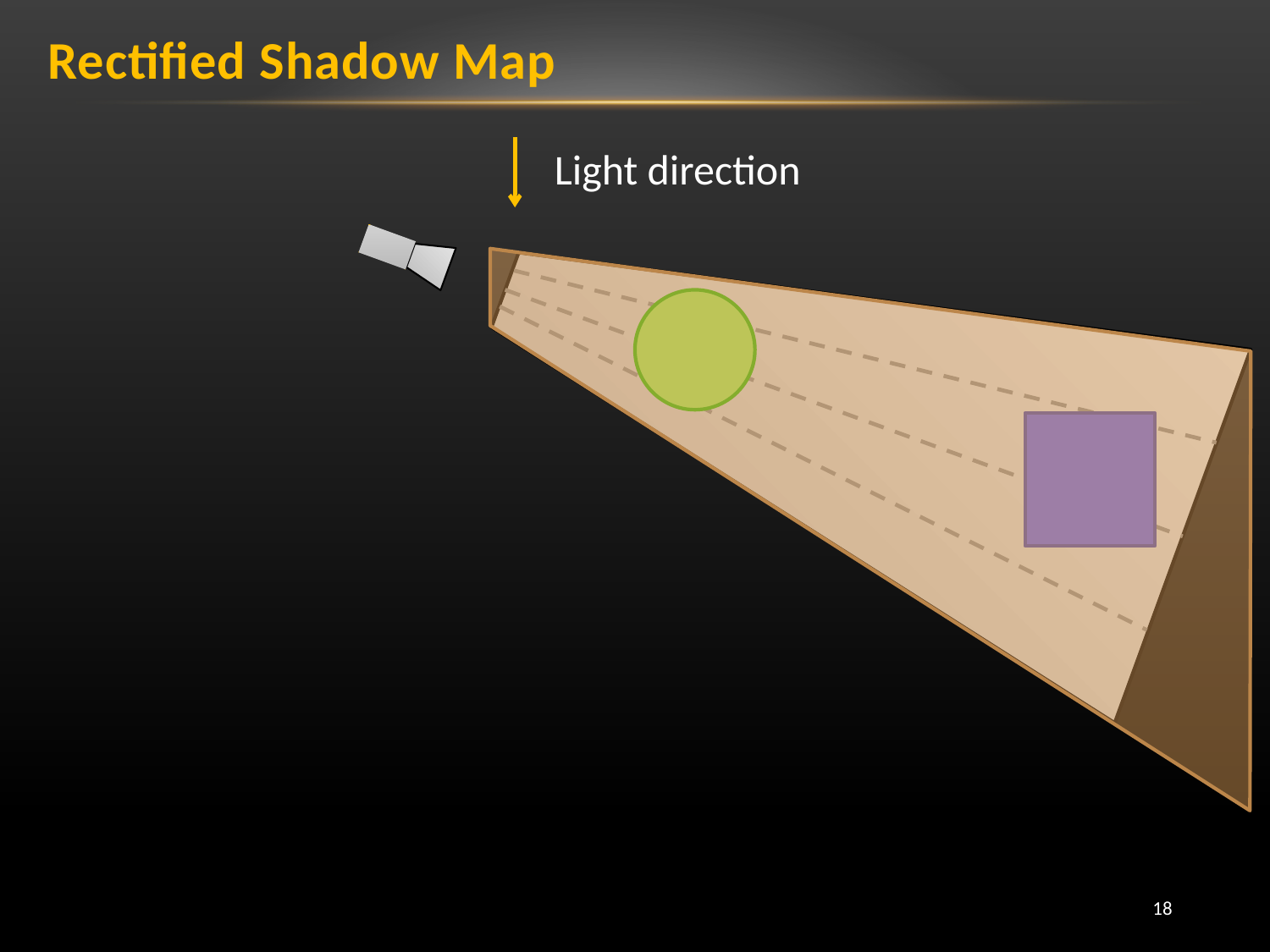

# Rectified Shadow Map
Light direction

18